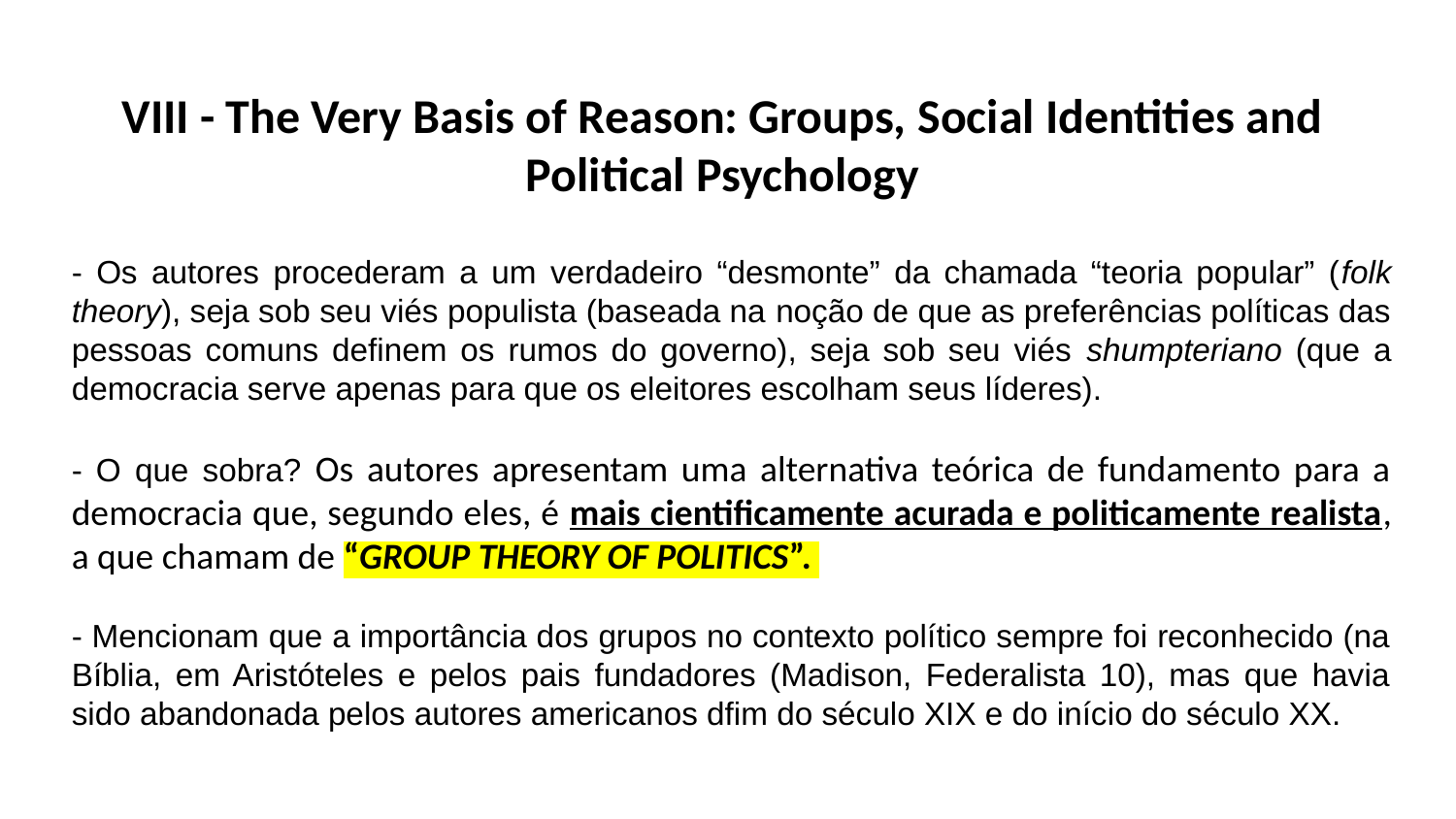

# VIII - The Very Basis of Reason: Groups, Social Identities and Political Psychology
- Os autores procederam a um verdadeiro “desmonte” da chamada “teoria popular” (folk theory), seja sob seu viés populista (baseada na noção de que as preferências políticas das pessoas comuns definem os rumos do governo), seja sob seu viés shumpteriano (que a democracia serve apenas para que os eleitores escolham seus líderes).

- O que sobra? Os autores apresentam uma alternativa teórica de fundamento para a democracia que, segundo eles, é mais cientificamente acurada e politicamente realista, a que chamam de “GROUP THEORY OF POLITICS”.

- Mencionam que a importância dos grupos no contexto político sempre foi reconhecido (na Bíblia, em Aristóteles e pelos pais fundadores (Madison, Federalista 10), mas que havia sido abandonada pelos autores americanos dfim do século XIX e do início do século XX.